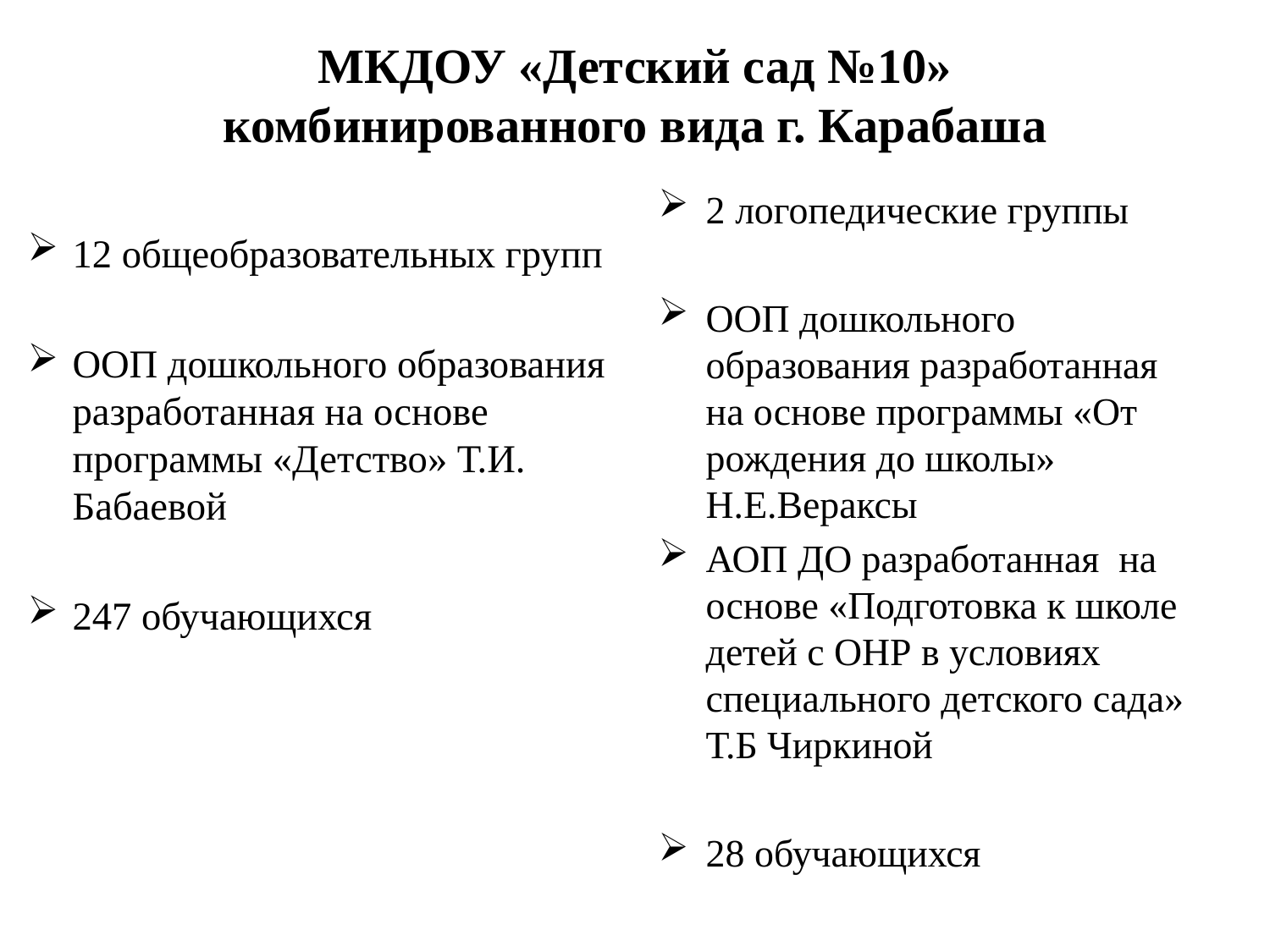

# МКДОУ «Детский сад №10» комбинированного вида г. Карабаша
2 логопедические группы

ООП дошкольного образования разработанная на основе программы «От рождения до школы» Н.Е.Вераксы
АОП ДО разработанная  на основе «Подготовка к школе детей с ОНР в условиях специального детского сада» Т.Б Чиркиной

28 обучающихся
12 общеобразовательных групп

ООП дошкольного образования разработанная на основе программы «Детство» Т.И. Бабаевой

247 обучающихся